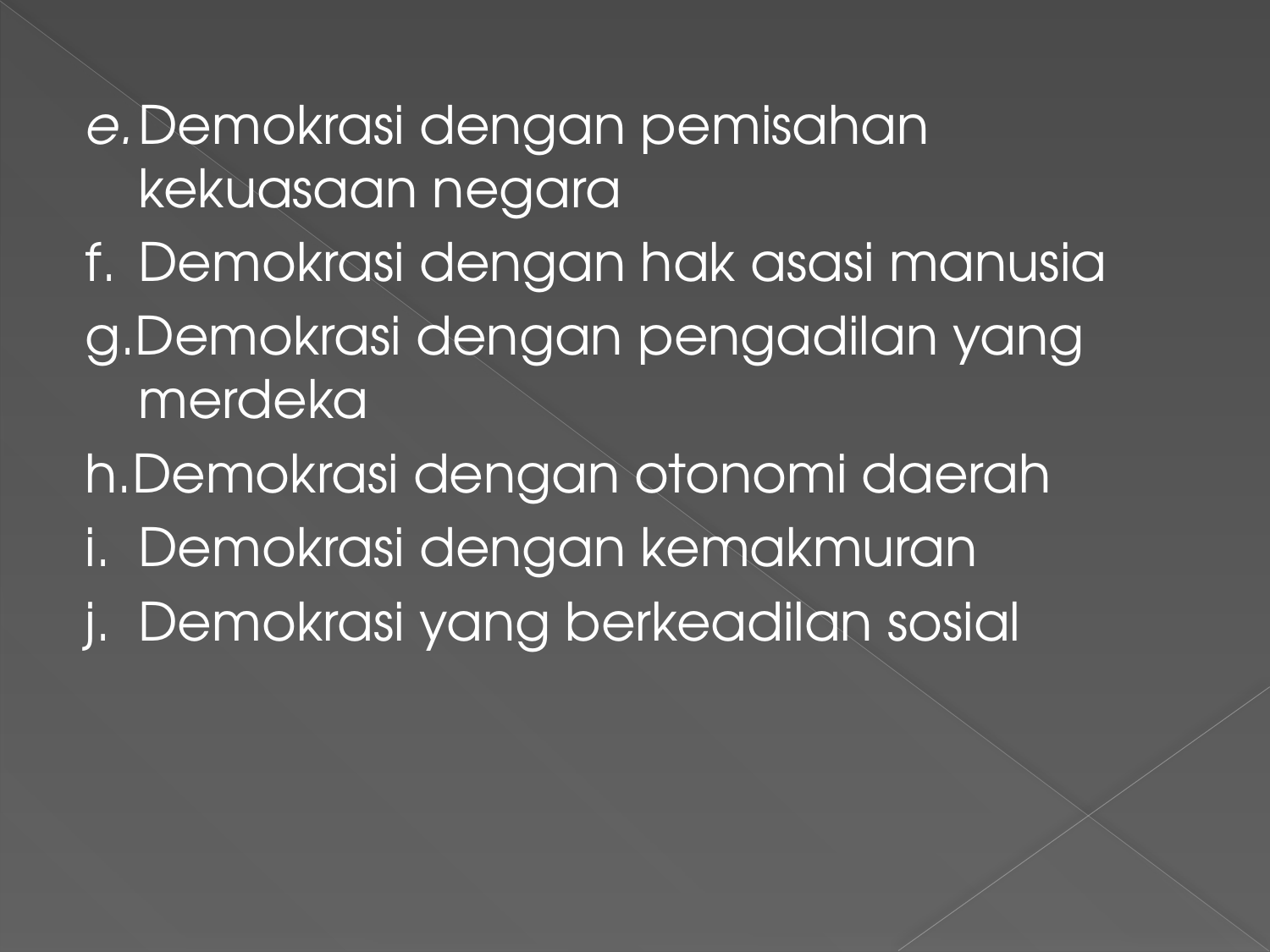

e.	Demokrasi dengan pemisahan kekuasaan negara
f. 	Demokrasi dengan hak asasi manusia
g.Demokrasi dengan pengadilan yang merdeka
h.Demokrasi dengan otonomi daerah
i. 	Demokrasi dengan kemakmuran
j. 	Demokrasi yang berkeadilan sosial